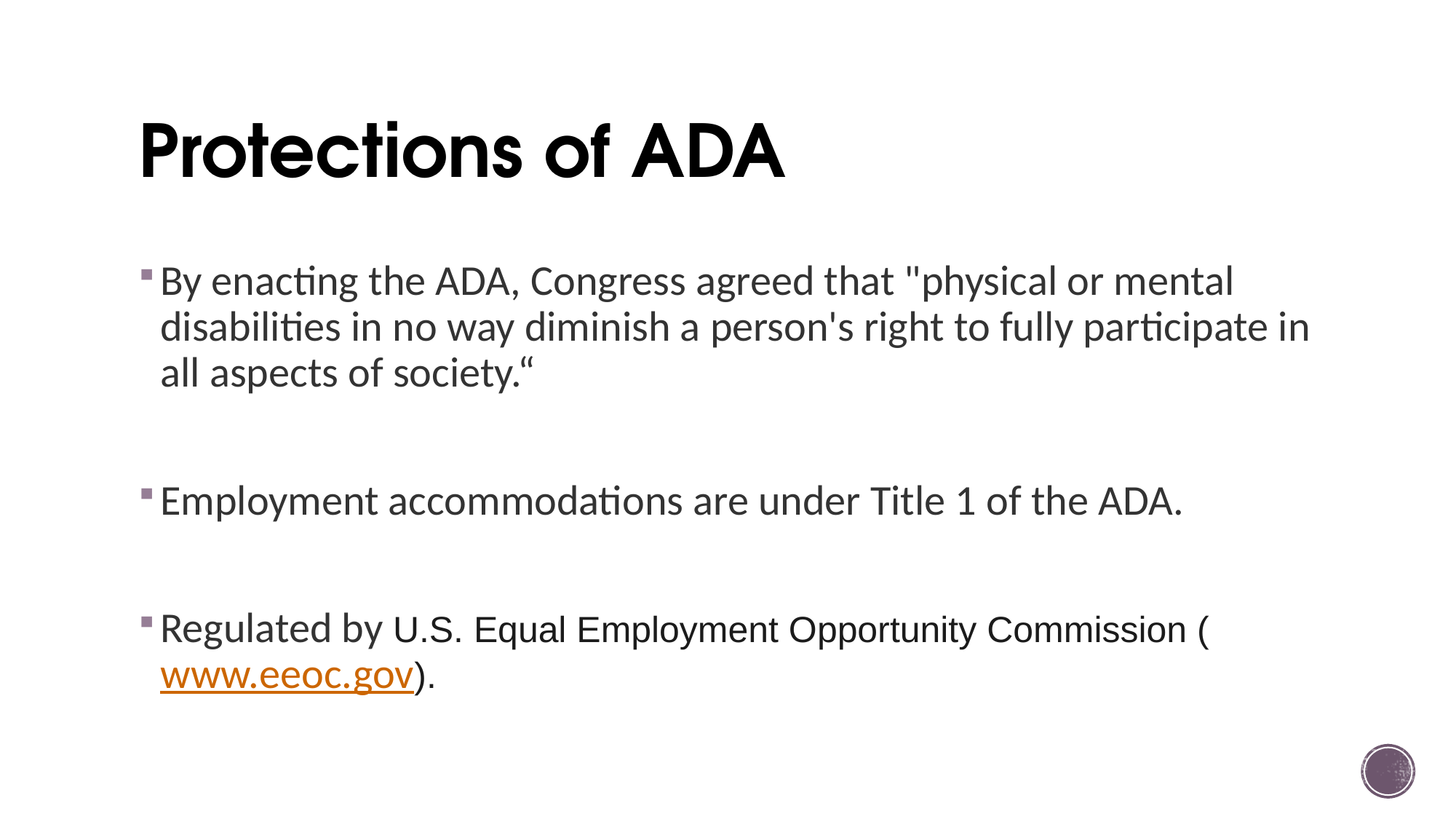

# Protections of ADA
By enacting the ADA, Congress agreed that "physical or mental disabilities in no way diminish a person's right to fully participate in all aspects of society.“

Employment accommodations are under Title 1 of the ADA.

Regulated by U.S. Equal Employment Opportunity Commission (www.eeoc.gov).